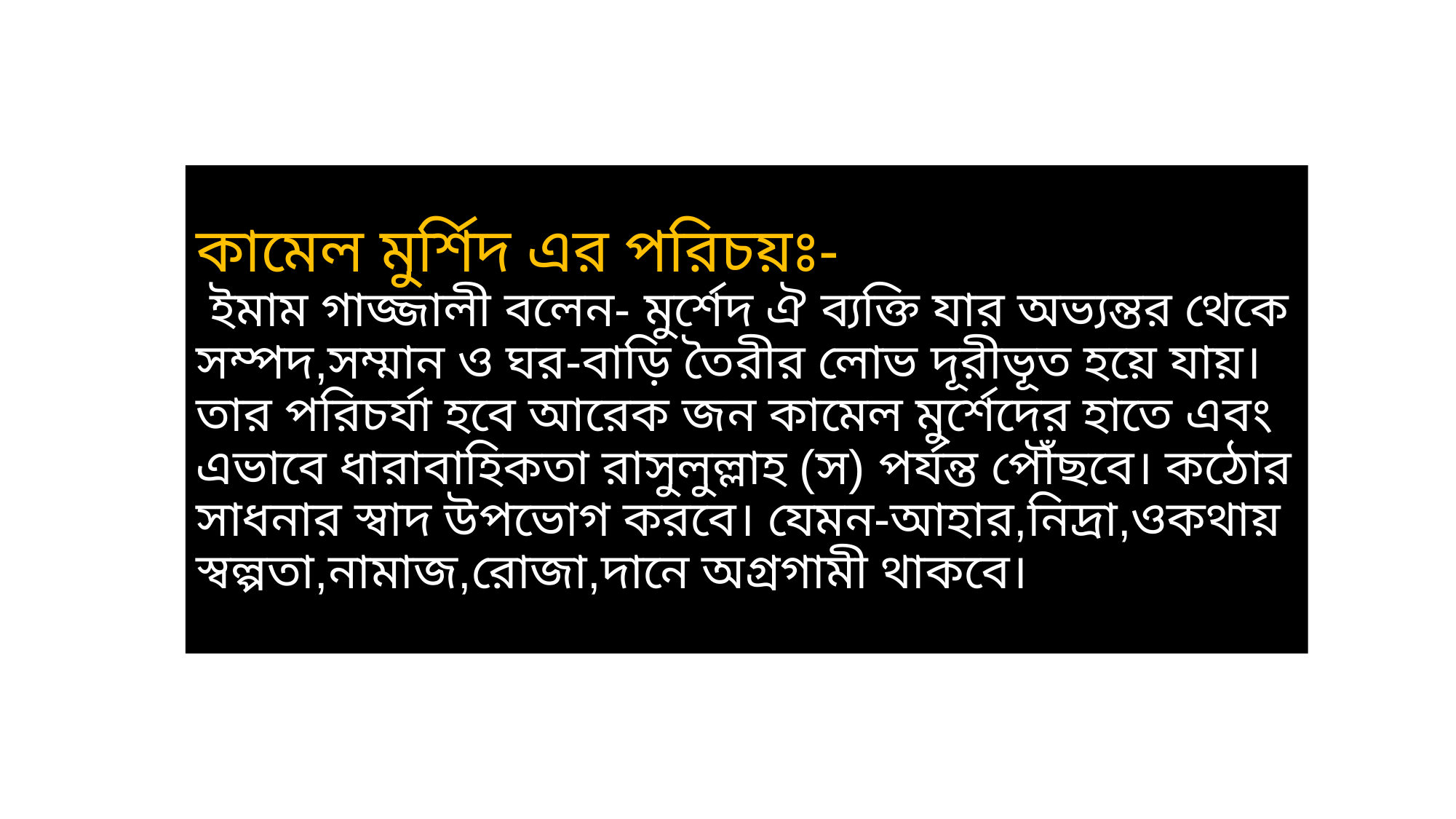

# কামেল মুর্শিদ এর পরিচয়ঃ- ইমাম গাজ্জালী বলেন- মুর্শেদ ঐ ব্যক্তি যার অভ্যন্তর থেকে সম্পদ,সম্মান ও ঘর-বাড়ি তৈরীর লোভ দূরীভূত হয়ে যায়। তার পরিচর্যা হবে আরেক জন কামেল মুর্শেদের হাতে এবং এভাবে ধারাবাহিকতা রাসুলুল্লাহ (স) পর্যন্ত পৌঁছবে। কঠোর সাধনার স্বাদ উপভোগ করবে। যেমন-আহার,নিদ্রা,ওকথায় স্বল্পতা,নামাজ,রোজা,দানে অগ্রগামী থাকবে।